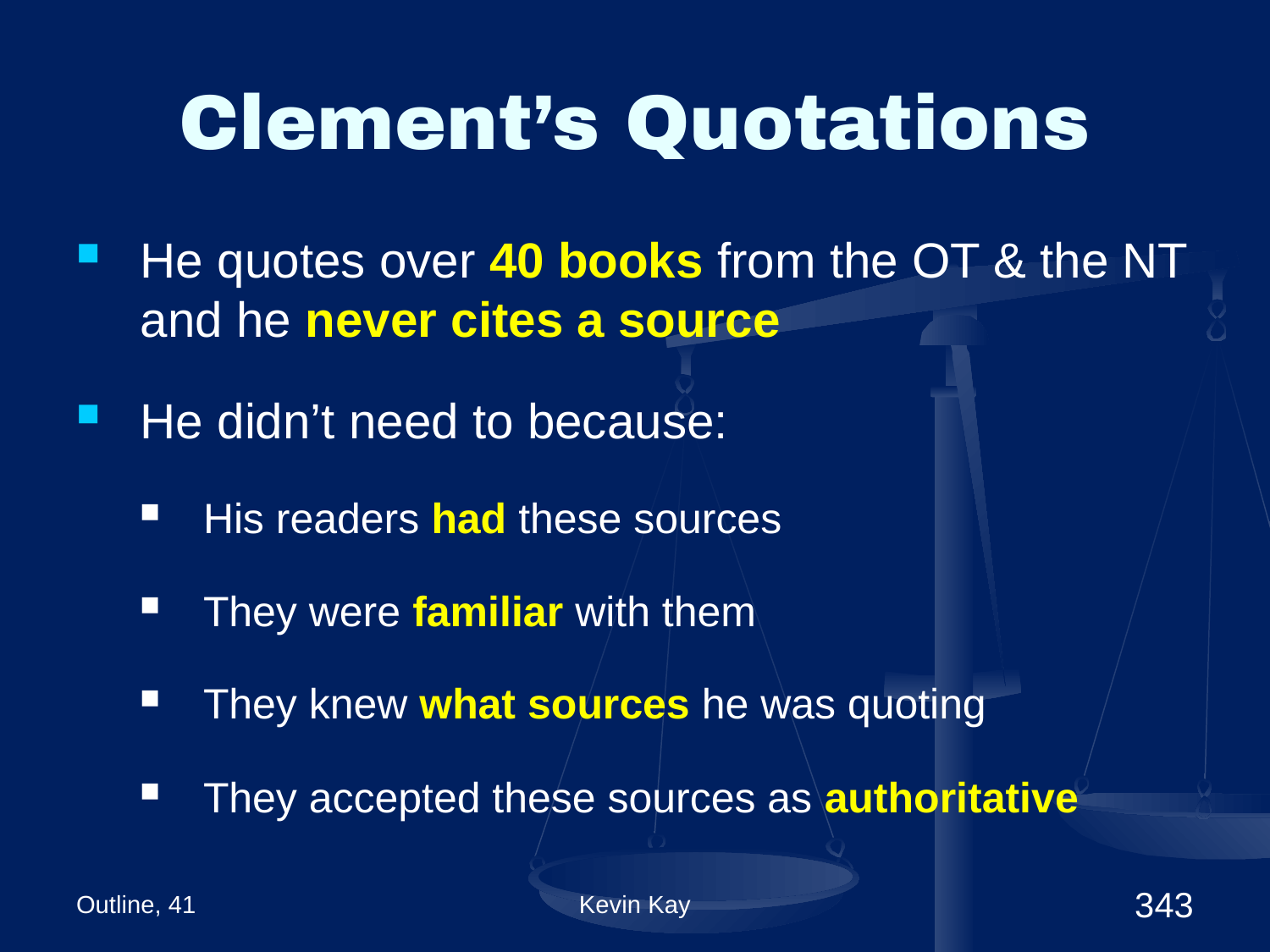

# Clement’s Quotations
He quotes over 40 books from the OT & the NT and he never cites a source
He didn’t need to because:
His readers had these sources
They were familiar with them
They knew what sources he was quoting
They accepted these sources as authoritative
Outline, 41
Kevin Kay
343